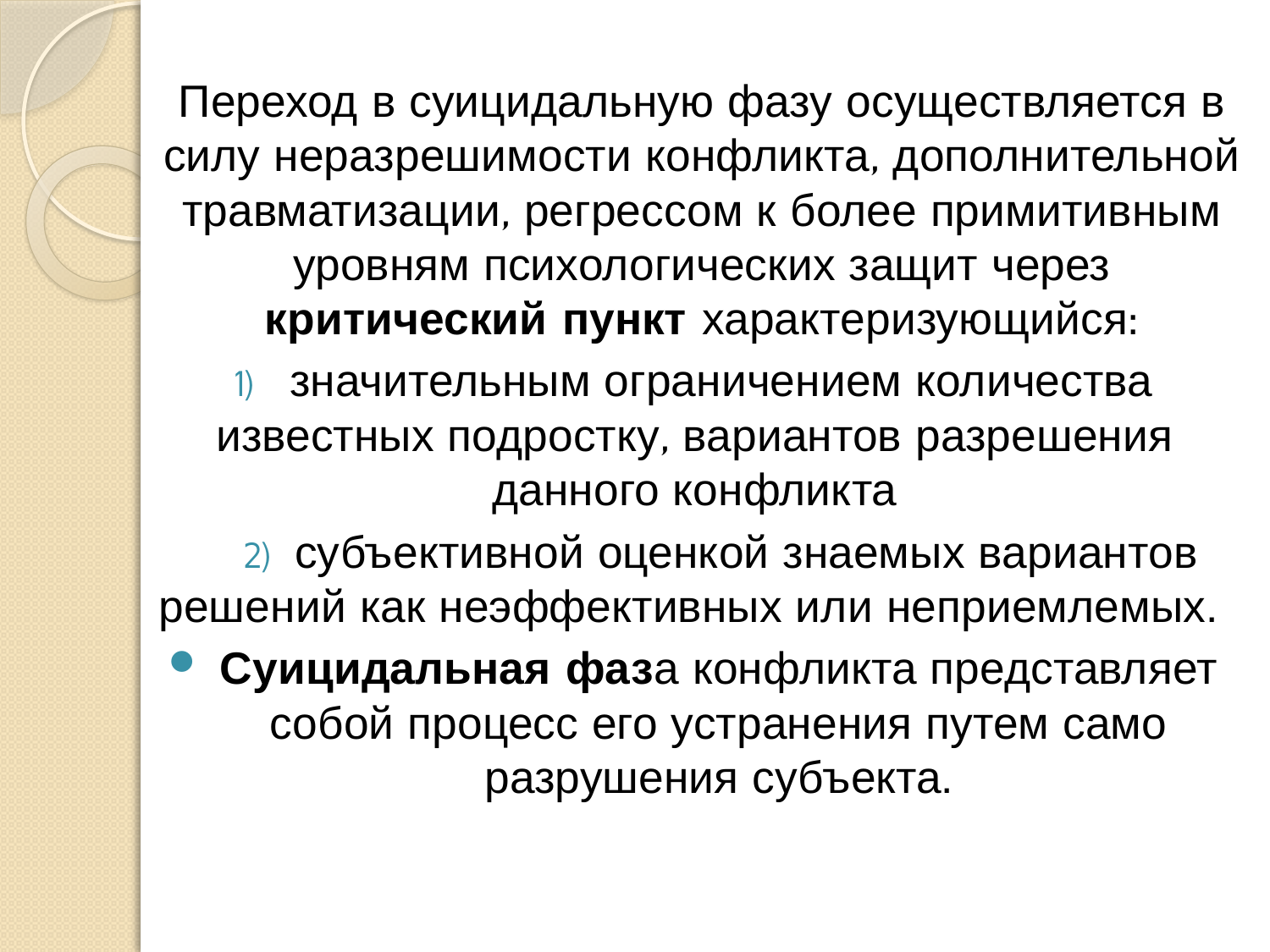

Переход в суицидальную фазу осуществляется в силу неразрешимости конфликта, дополнительной травматизации, регрессом к более примитивным уровням психологических защит через критический пункт характеризующийся:
 значительным ограничением количества известных подростку, вариантов разрешения данного конфликта
субъективной оценкой знаемых вариантов решений как неэффективных или неприемлемых.
Суицидальная фаза конфликта представляет собой процесс его устранения путем само­разрушения субъекта.